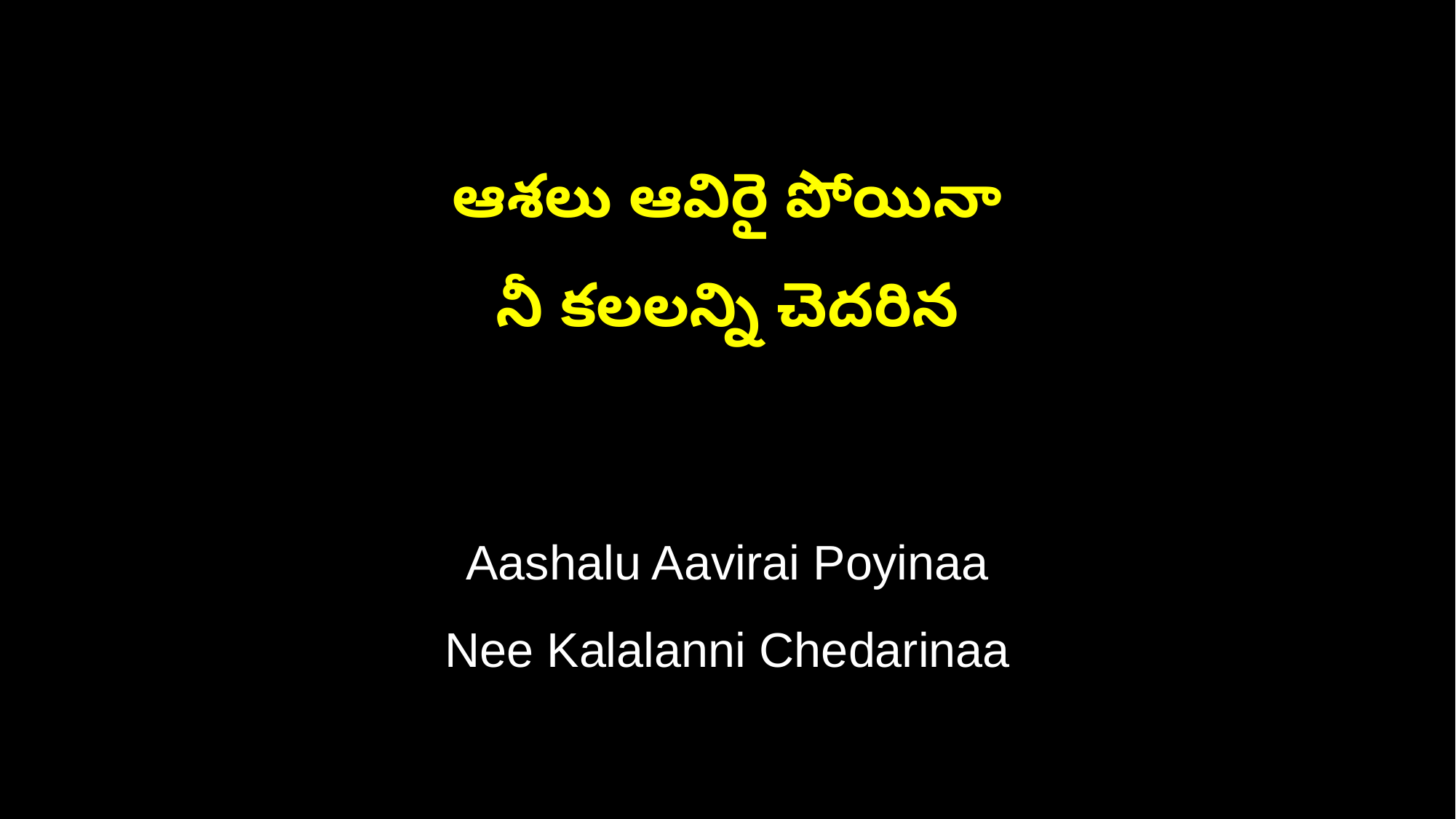

ఆశలు ఆవిరై పోయినా
నీ కలలన్ని చెదరిన
Aashalu Aavirai Poyinaa
Nee Kalalanni Chedarinaa